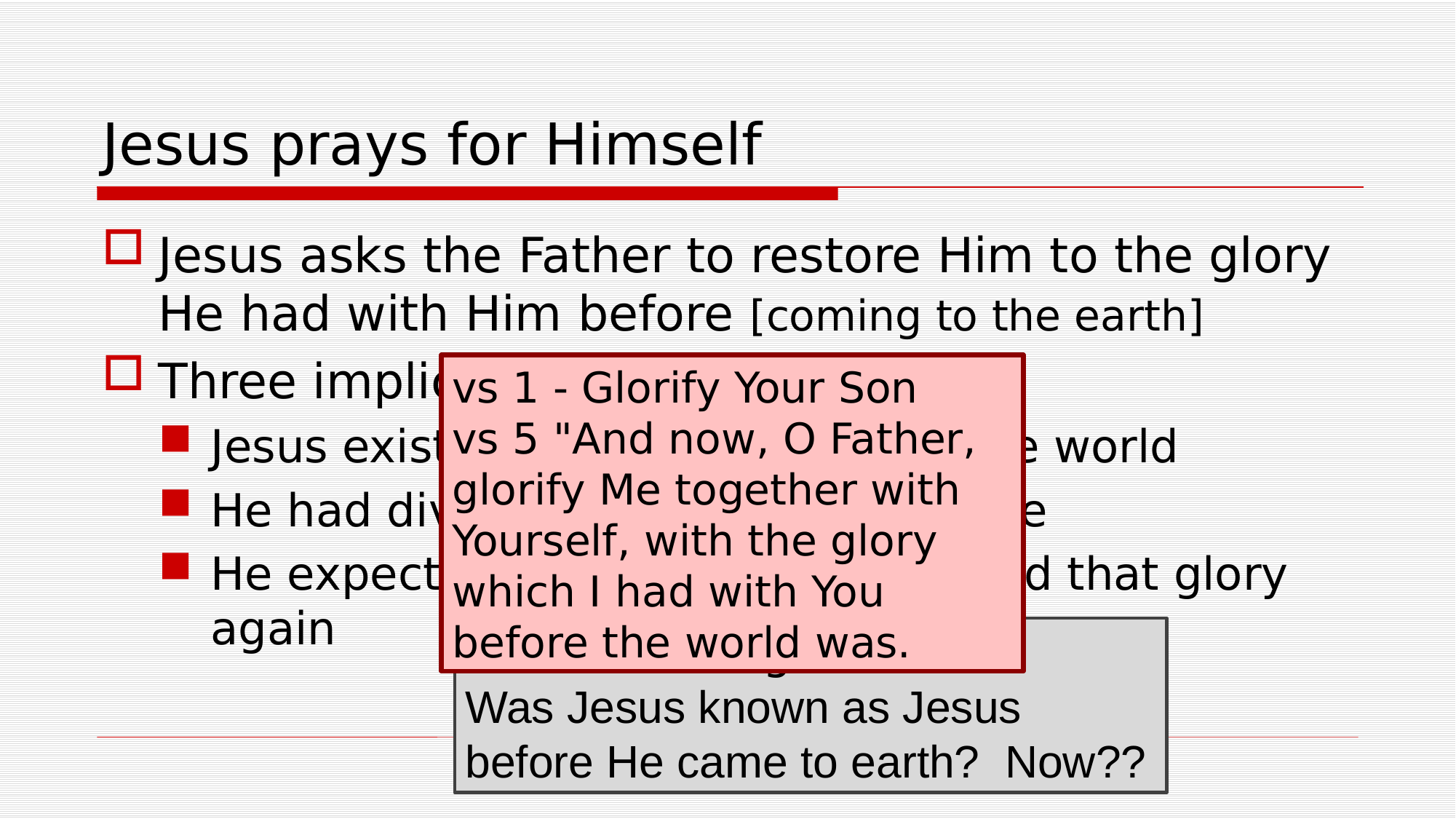

# Jesus prays for Himself
Jesus asks the Father to restore Him to the glory He had with Him before [coming to the earth]
Three implications (v 5)
Jesus existed before coming into the world
He had divine glory in that existence
He expected to return to heaven and that glory again
vs 1 - Glorify Your Son
vs 5 "And now, O Father, glorify Me together with Yourself, with the glory which I had with You before the world was.
Sideline thought—
Was Jesus known as Jesus before He came to earth?  Now??